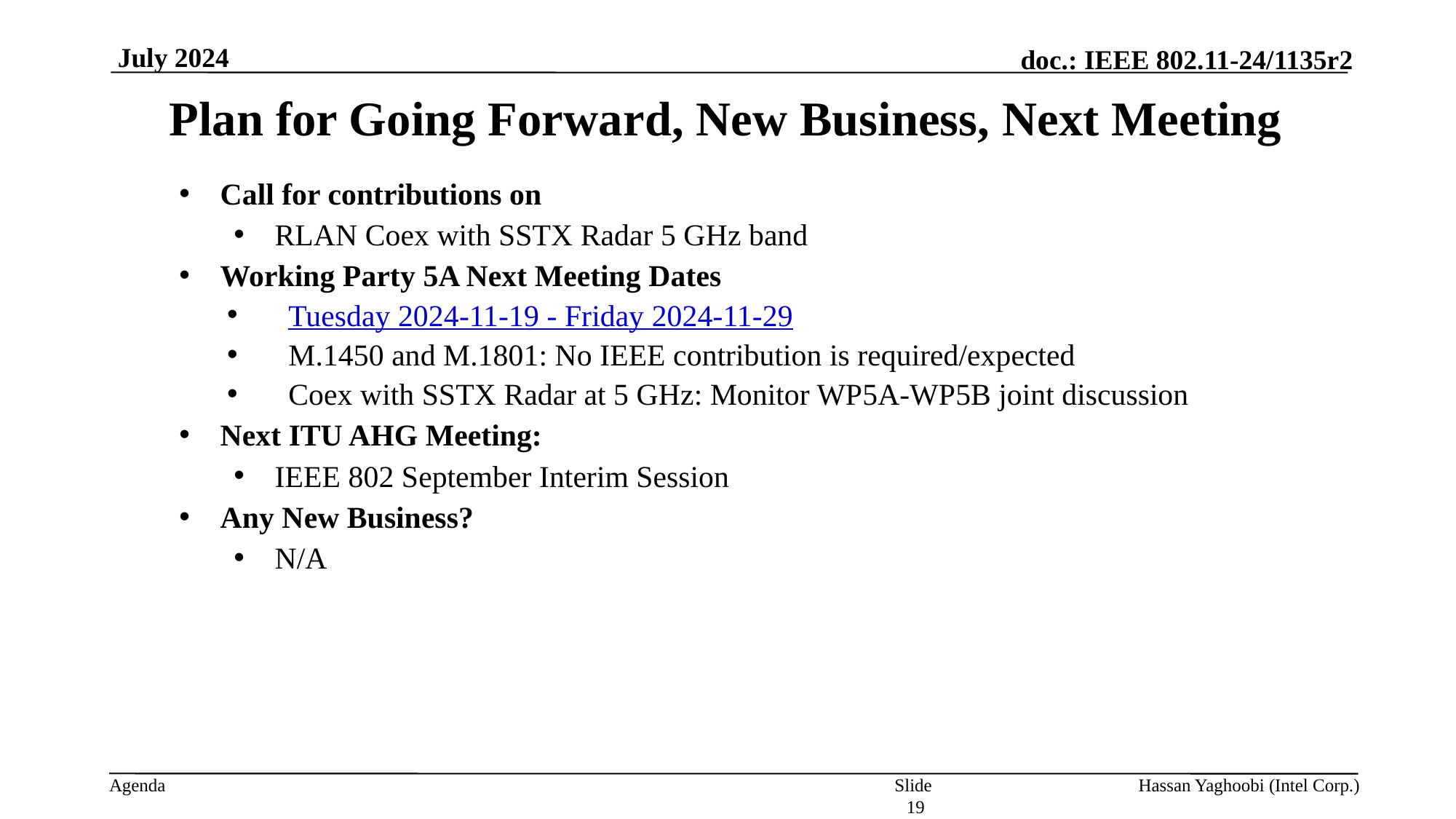

July 2024
# Plan for Going Forward, New Business, Next Meeting
Call for contributions on
RLAN Coex with SSTX Radar 5 GHz band
Working Party 5A Next Meeting Dates
Tuesday 2024-11-19 - Friday 2024-11-29
M.1450 and M.1801: No IEEE contribution is required/expected
Coex with SSTX Radar at 5 GHz: Monitor WP5A-WP5B joint discussion
Next ITU AHG Meeting:
IEEE 802 September Interim Session
Any New Business?
N/A

Slide 19
Hassan Yaghoobi (Intel Corp.)